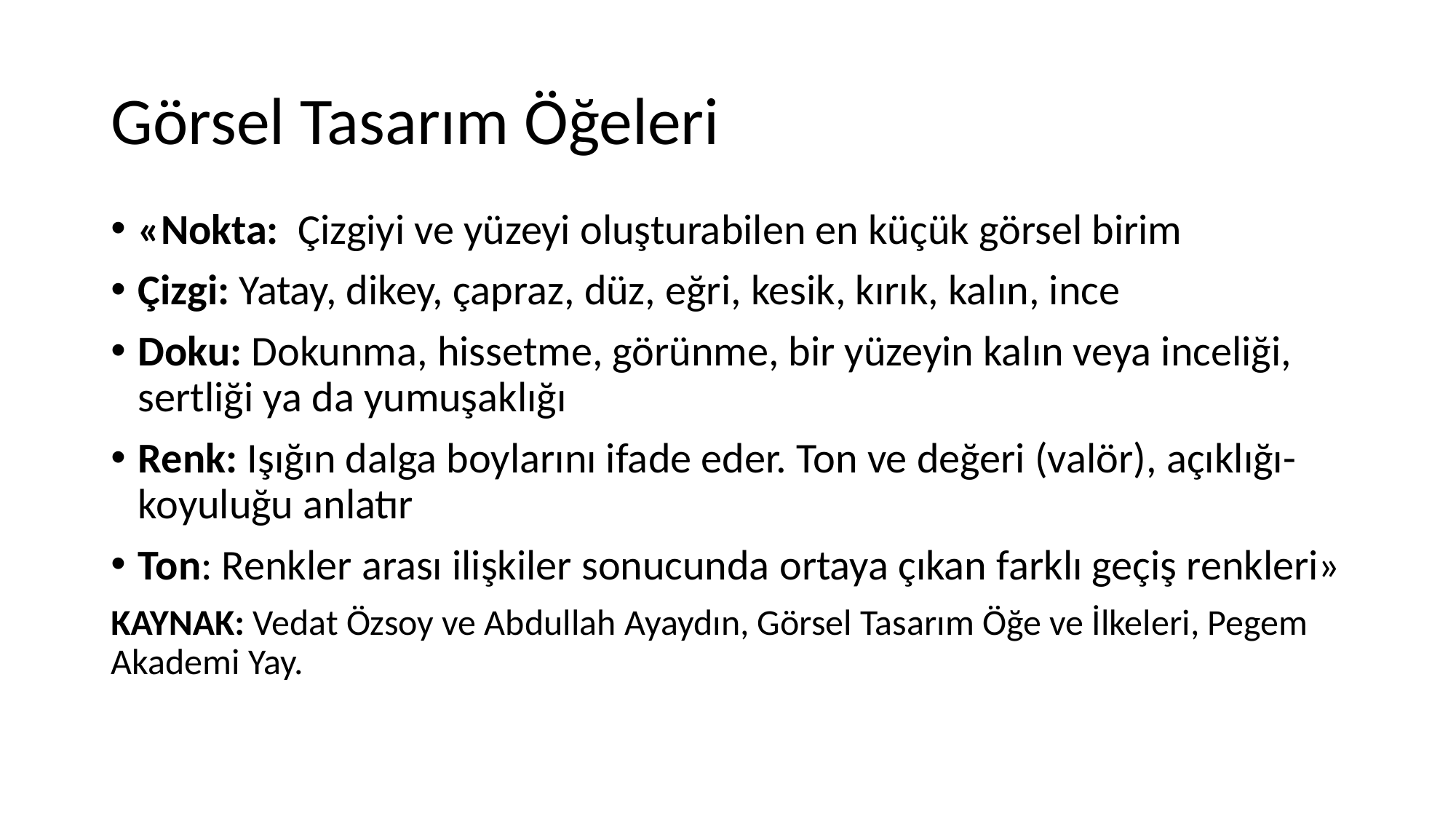

# Görsel Tasarım Öğeleri
«Nokta:  Çizgiyi ve yüzeyi oluşturabilen en küçük görsel birim
Çizgi: Yatay, dikey, çapraz, düz, eğri, kesik, kırık, kalın, ince
Doku: Dokunma, hissetme, görünme, bir yüzeyin kalın veya inceliği, sertliği ya da yumuşaklığı
Renk: Işığın dalga boylarını ifade eder. Ton ve değeri (valör), açıklığı- koyuluğu anlatır
Ton: Renkler arası ilişkiler sonucunda ortaya çıkan farklı geçiş renkleri»
KAYNAK: Vedat Özsoy ve Abdullah Ayaydın, Görsel Tasarım Öğe ve İlkeleri, Pegem Akademi Yay.